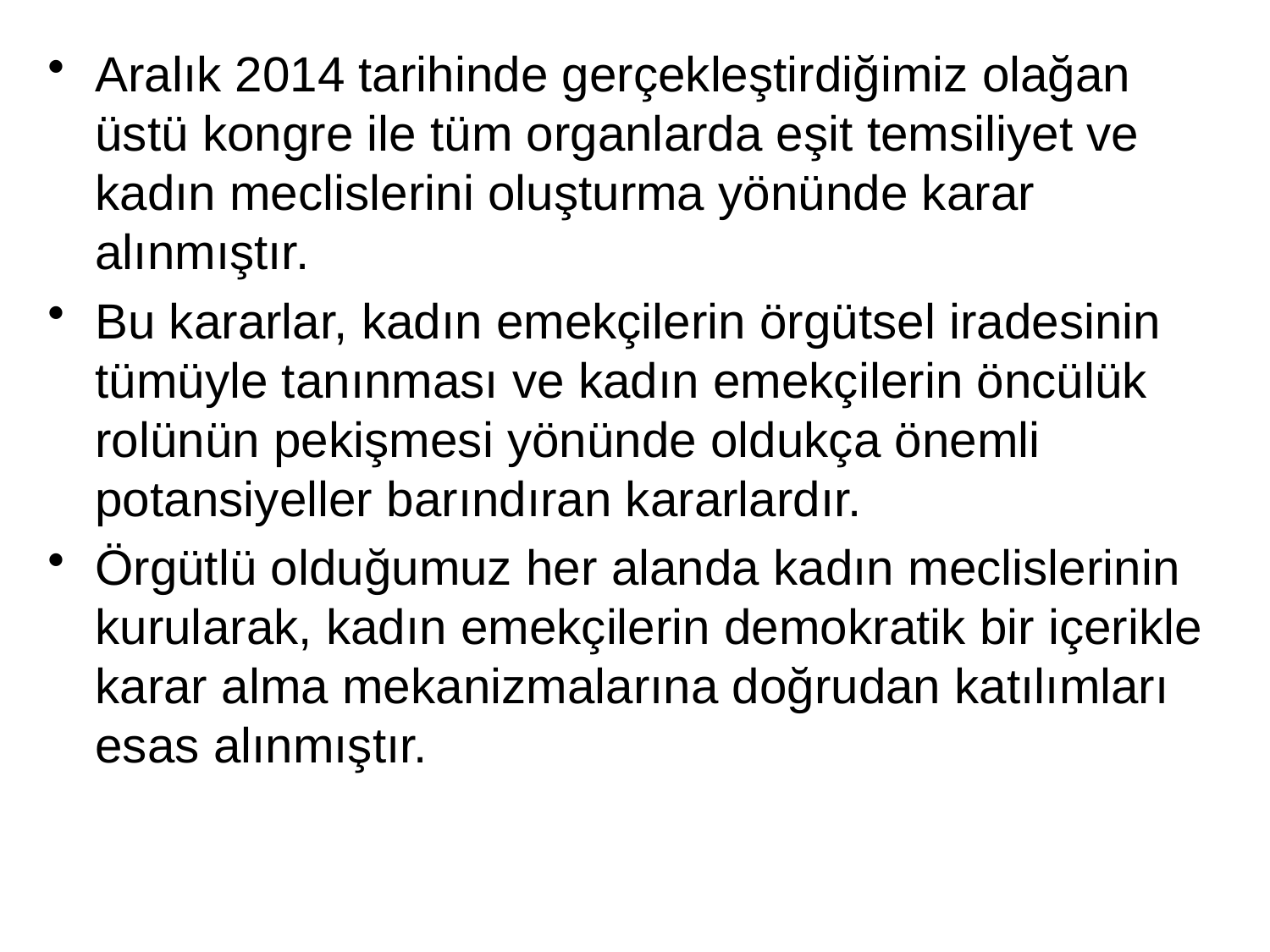

Aralık 2014 tarihinde gerçekleştirdiğimiz olağan üstü kongre ile tüm organlarda eşit temsiliyet ve kadın meclislerini oluşturma yönünde karar alınmıştır.
Bu kararlar, kadın emekçilerin örgütsel iradesinin tümüyle tanınması ve kadın emekçilerin öncülük rolünün pekişmesi yönünde oldukça önemli potansiyeller barındıran kararlardır.
Örgütlü olduğumuz her alanda kadın meclislerinin kurularak, kadın emekçilerin demokratik bir içerikle karar alma mekanizmalarına doğrudan katılımları esas alınmıştır.